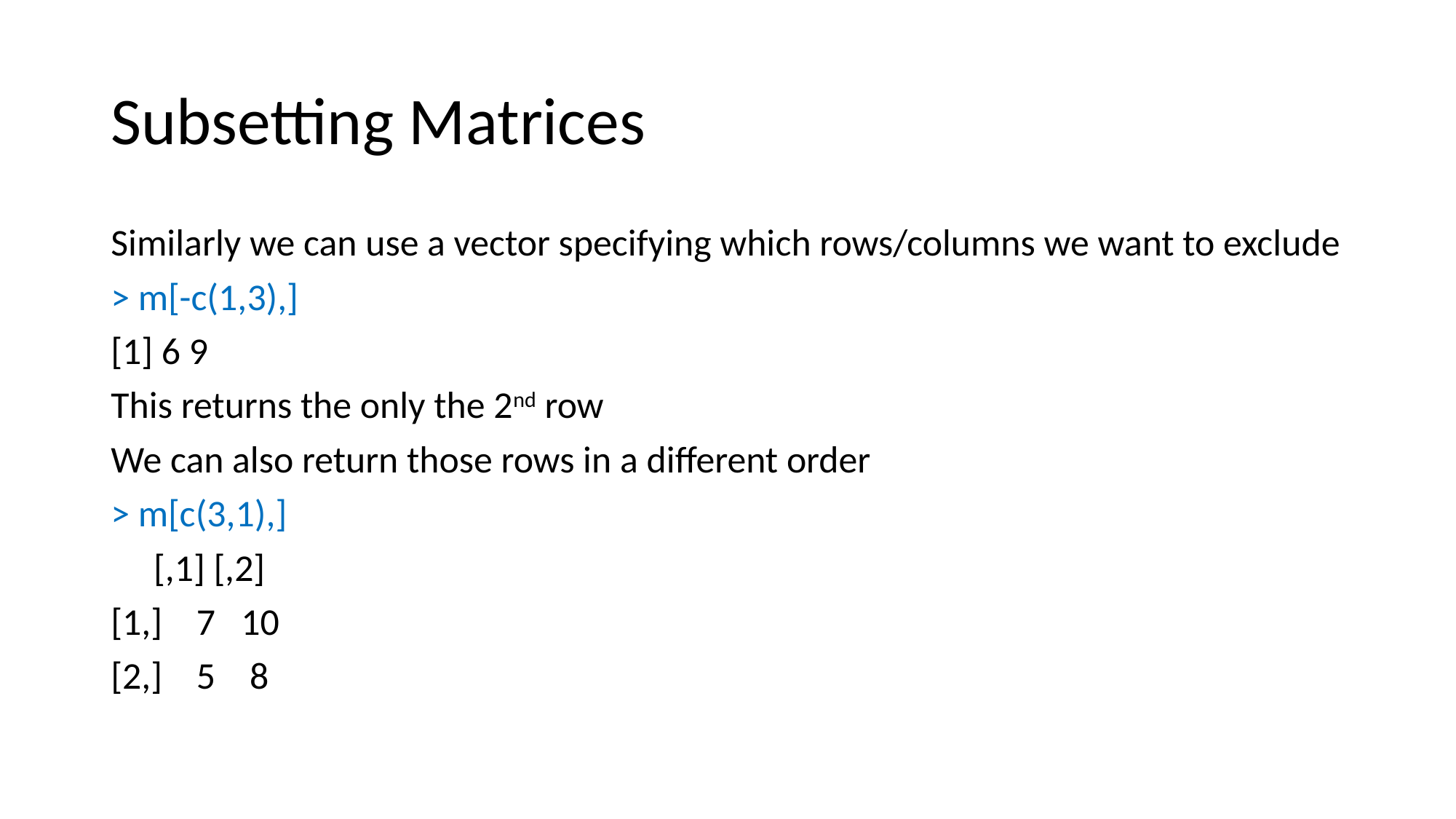

# Subsetting Matrices
Similarly we can use a vector specifying which rows/columns we want to exclude
> m[-c(1,3),]
[1] 6 9
This returns the only the 2nd row
We can also return those rows in a different order
> m[c(3,1),]
     [,1] [,2]
[1,]    7   10
[2,]    5    8